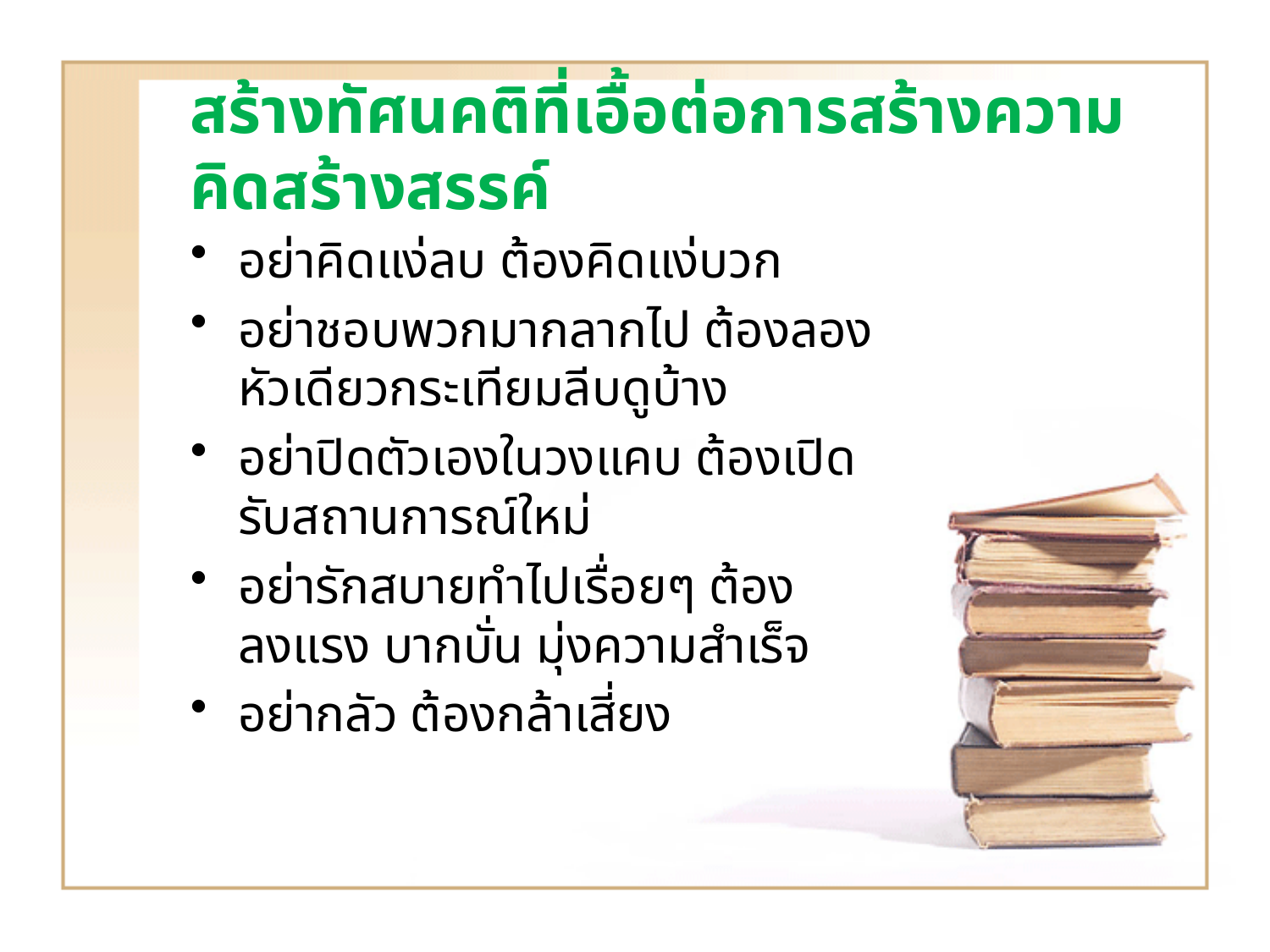

# สร้างทัศนคติที่เอื้อต่อการสร้างความคิดสร้างสรรค์
อย่าคิดแง่ลบ ต้องคิดแง่บวก
อย่าชอบพวกมากลากไป ต้องลองหัวเดียวกระเทียมลีบดูบ้าง
อย่าปิดตัวเองในวงแคบ ต้องเปิดรับสถานการณ์ใหม่
อย่ารักสบายทำไปเรื่อยๆ ต้องลงแรง บากบั่น มุ่งความสำเร็จ
อย่ากลัว ต้องกล้าเสี่ยง